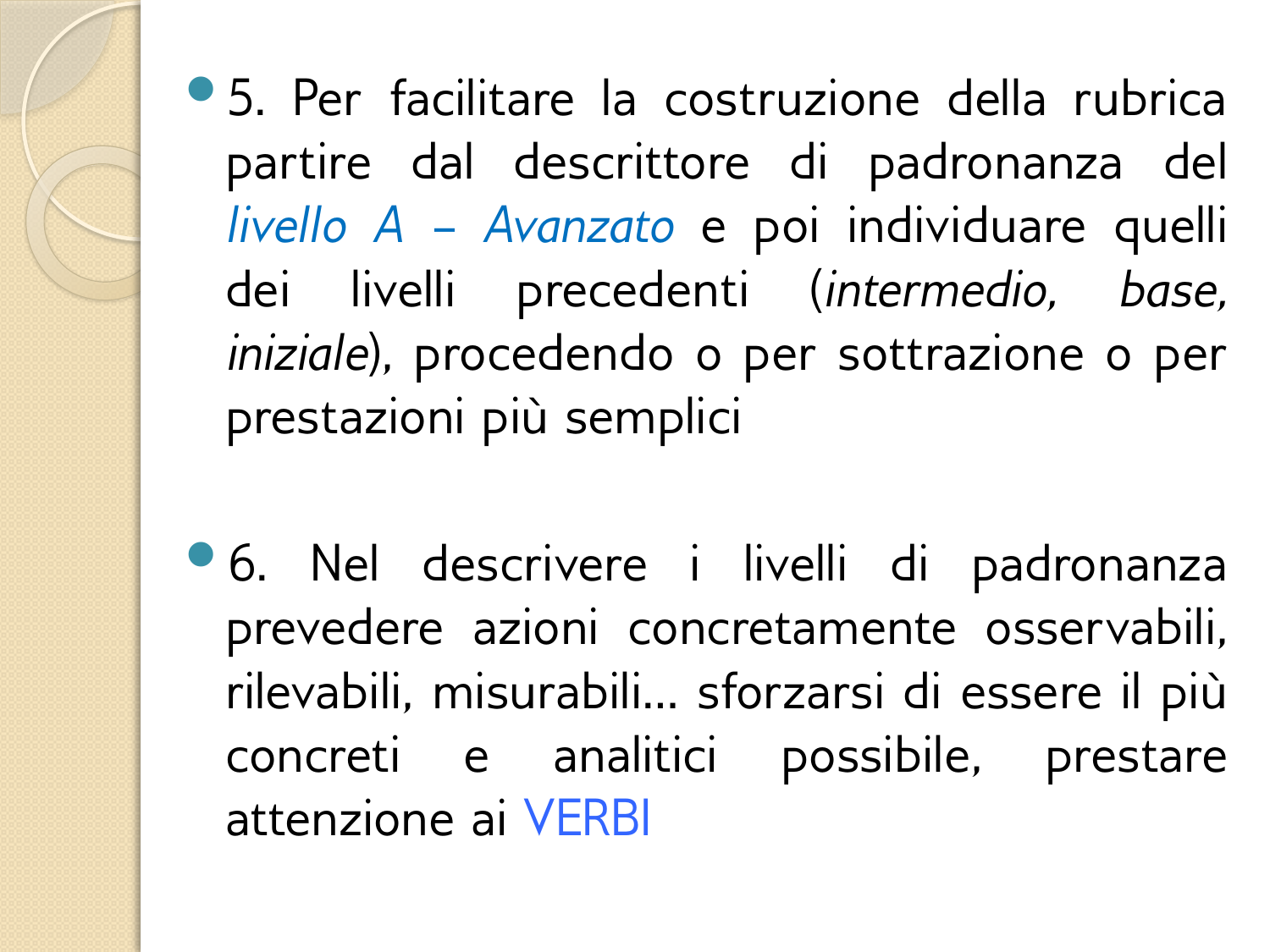

5. Per facilitare la costruzione della rubrica partire dal descrittore di padronanza del livello A – Avanzato e poi individuare quelli dei livelli precedenti (intermedio, base, iniziale), procedendo o per sottrazione o per prestazioni più semplici

6. Nel descrivere i livelli di padronanza prevedere azioni concretamente osservabili, rilevabili, misurabili… sforzarsi di essere il più concreti e analitici possibile, prestare attenzione ai VERBI